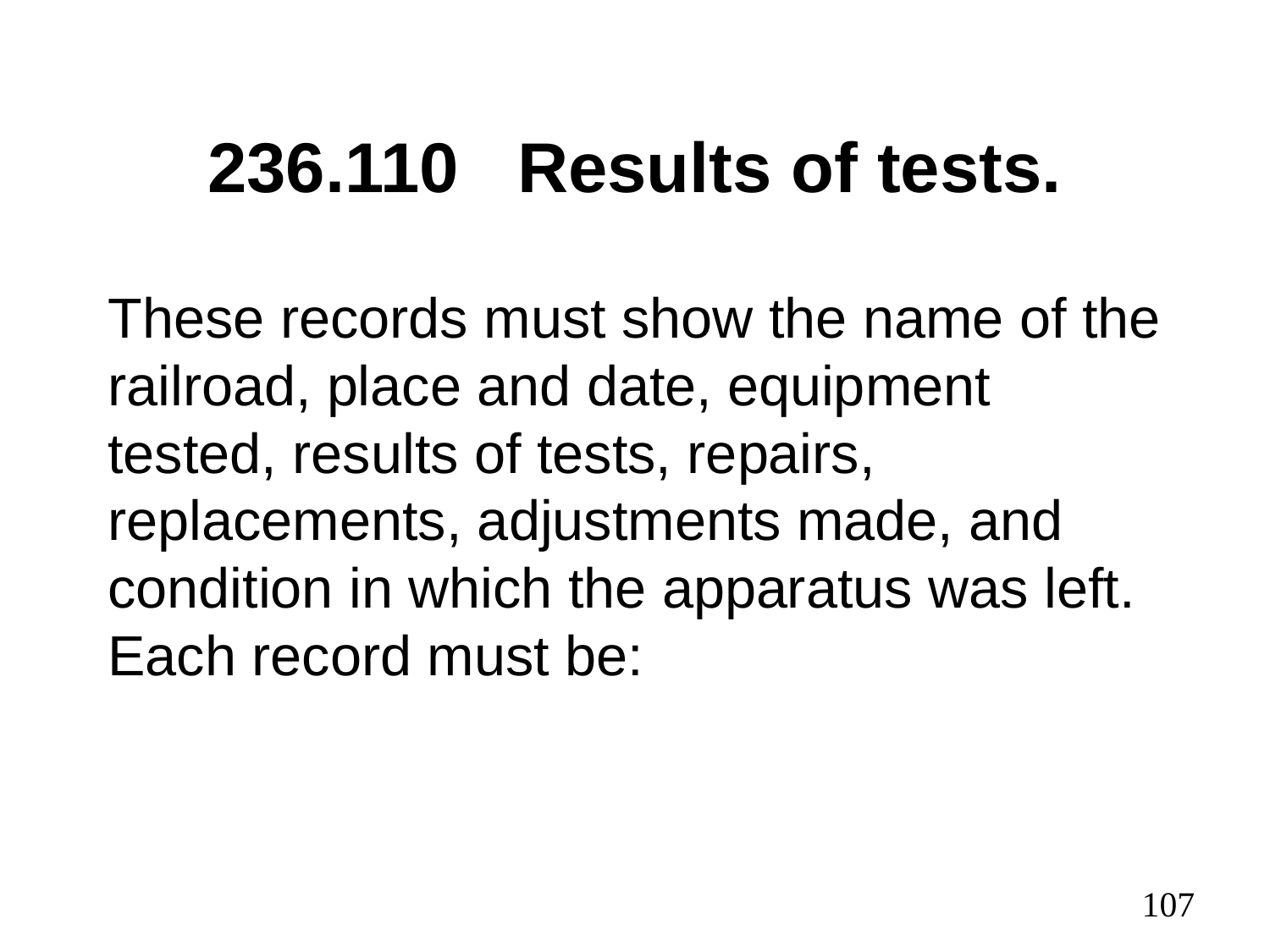

# 236.110   Results of tests.
These records must show the name of the railroad, place and date, equipment tested, results of tests, repairs, replacements, adjustments made, and condition in which the apparatus was left. Each record must be:
107